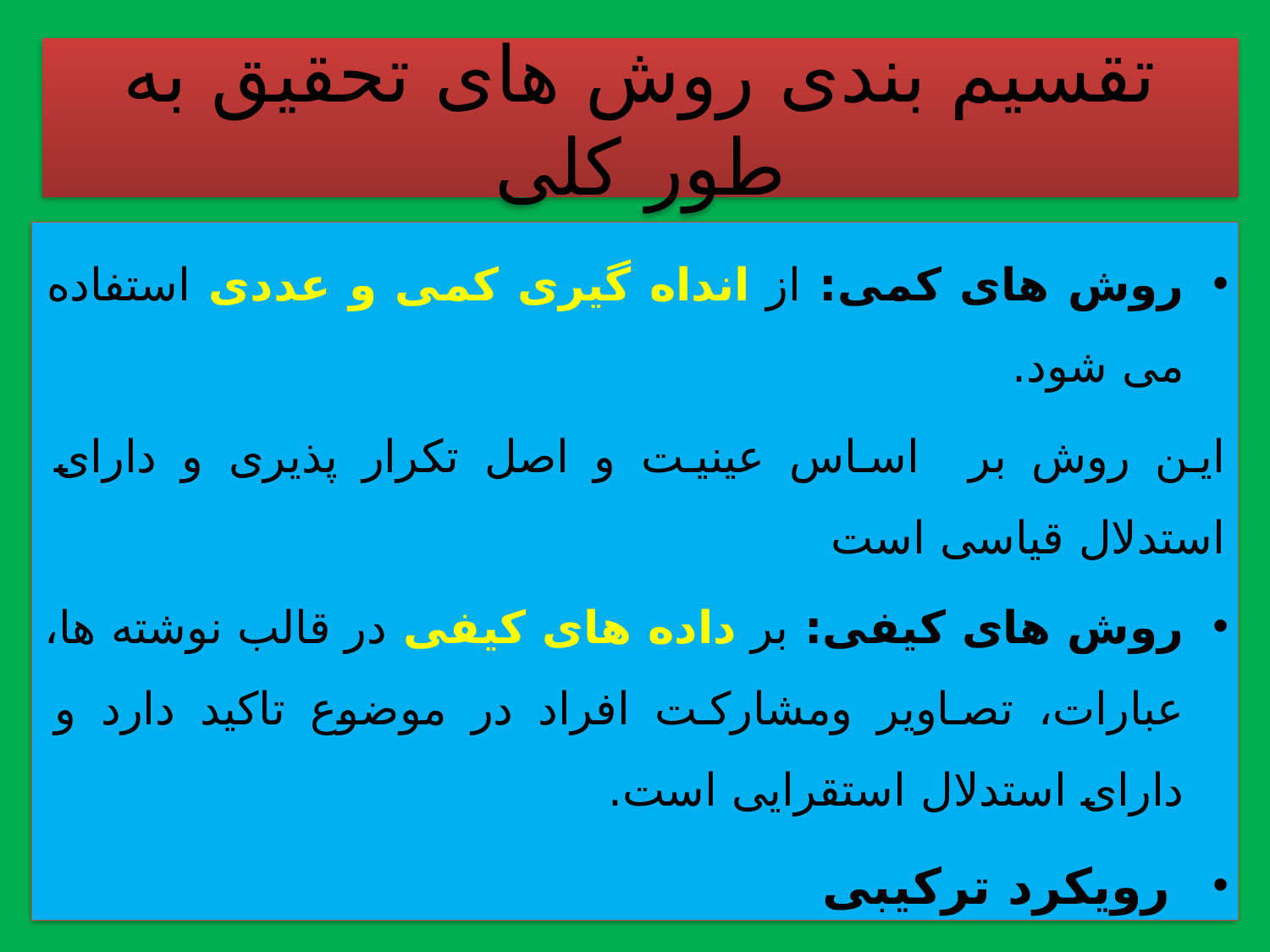

# تقسیم بندی روش های تحقیق به طور کلی
روش های کمی: از انداه گیری کمی و عددی استفاده می شود.
این روش بر  اساس عینیت و اصل تکرار پذیری و دارای استدلال قیاسی است
روش های کیفی: بر داده های کیفی در قالب نوشته ها، عبارات، تصاویر ومشارکت افراد در موضوع تاکید دارد و دارای استدلال استقرایی است.
 رویکرد ترکیبی